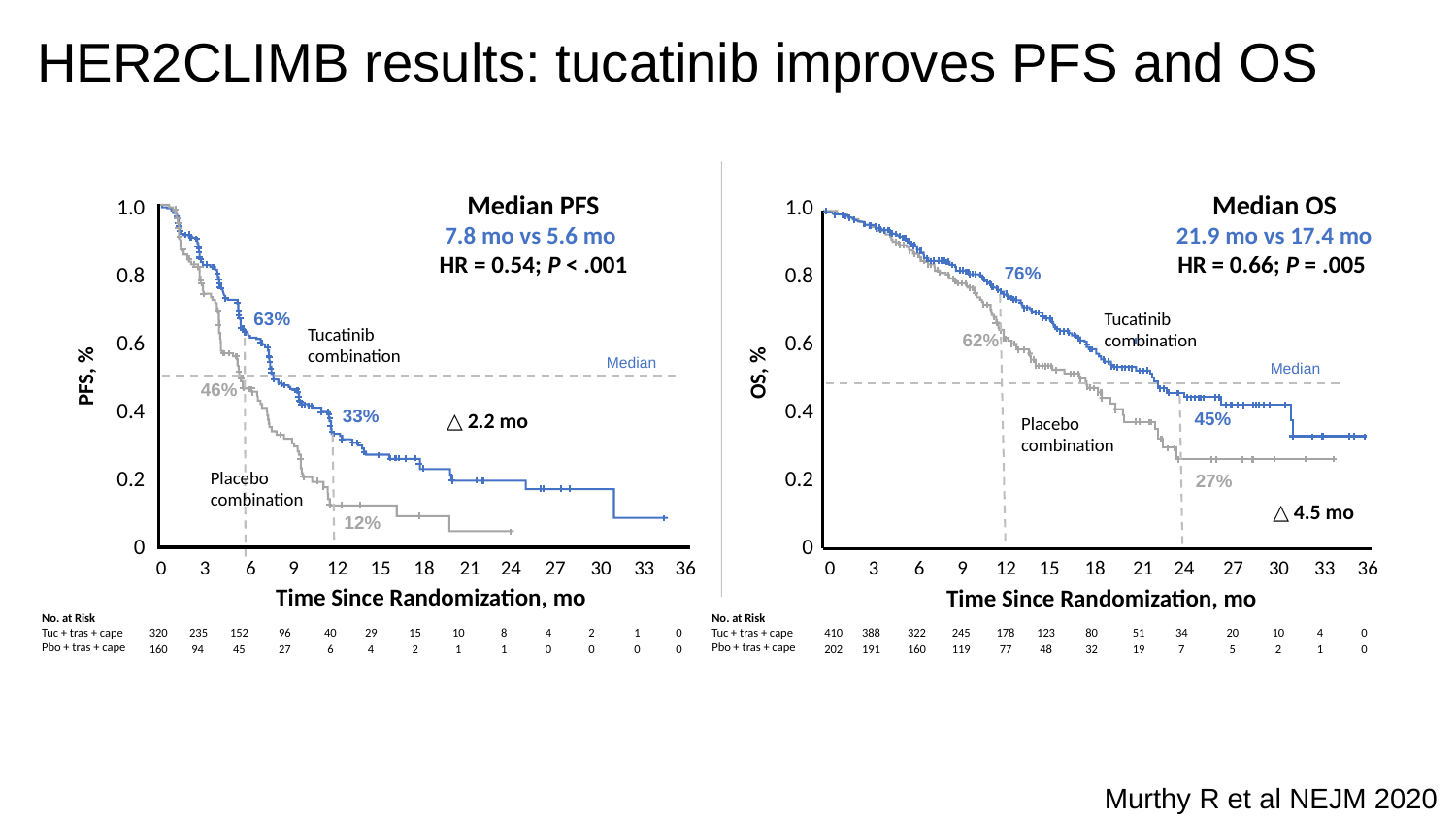

1. Murthy R et al. N Engl J Med. 2020;382:597-609.

# HER2CLIMB results: tucatinib improves PFS and OStline
Median PFS
7.8 mo vs 5.6 mo
HR = 0.54; P < .001
Median OS
21.9 mo vs 17.4 mo
HR = 0.66; P = .005
1.0
0.8
0.6
0.4
0.2
0
1.0
0.8
0.6
0.4
0.2
0

76%
Tucatinib combination
63%
Tucatinib combination
62%
Median
Median
OS, %
PFS, %
46%
33%
45%
 △ 2.2 mo
Placebo combination
Placebo combination
27%
 △ 4.5 mo
12%
0	  3	  6	 9	12	   15	  18	  21	24	27	30	   33	 36
0	  3	  6	 9	12	   15	   18	    21	  24	27	30	    33	   36
Time Since Randomization, mo
Time Since Randomization, mo
No. at Risk
Tuc + tras + cape
Pbo + tras + cape
No. at Risk
Tuc + tras + cape
Pbo + tras + cape
320	    235	152	96	40	   29	  15	10	8	4	     2	     1	  0
410	  388	  322	 245	178	   123	   80	    51	  34	20	10	    4	   0
160	   94	45	27	6	   4	  2	1	1	0	     0	     0	  0
202	  191	  160	 119	77	   48	   32	    19	  7	5	2	    1	   0
Murthy R et al NEJM 2020